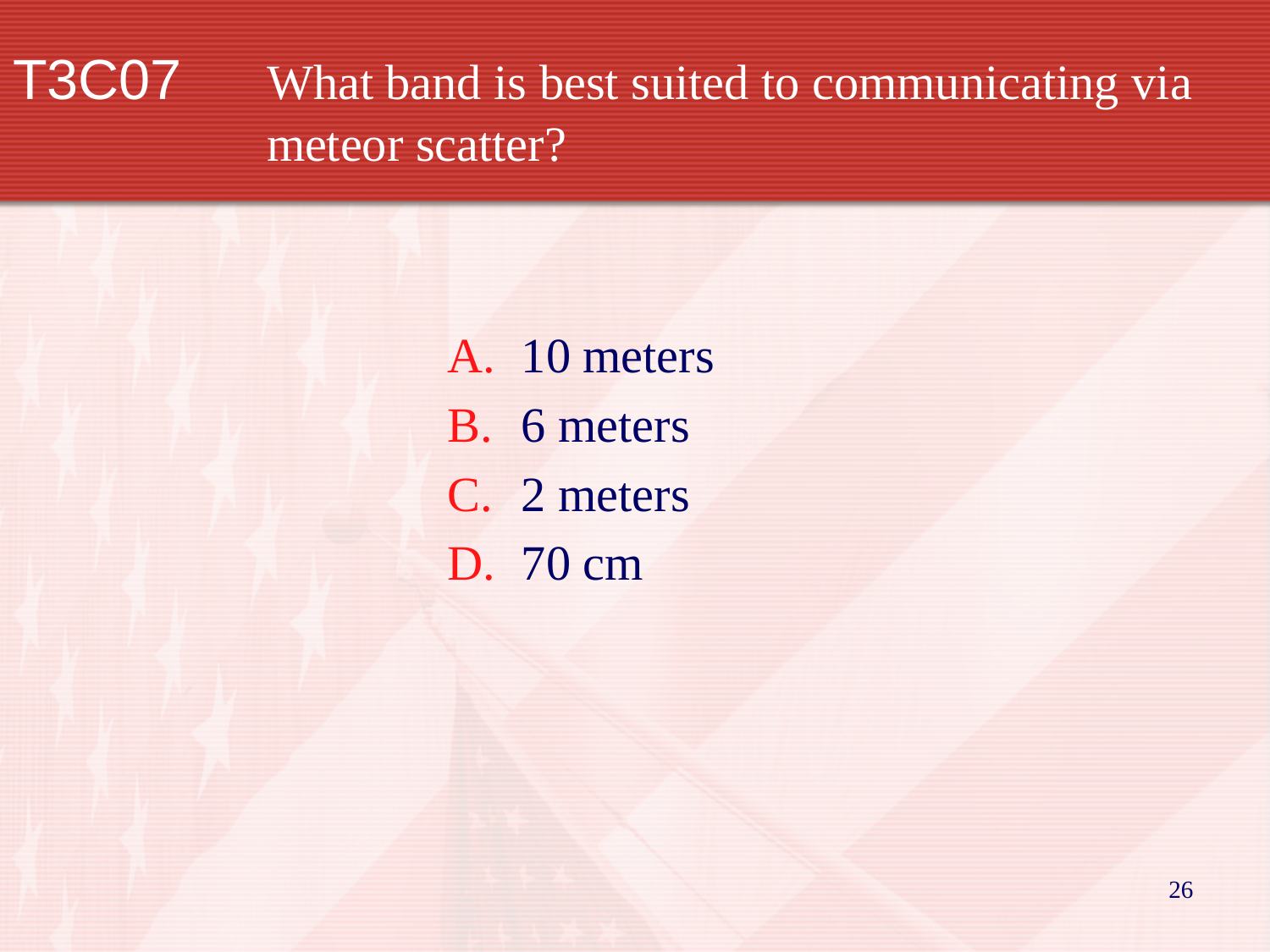

# T3C07		What band is best suited to communicating via 		meteor scatter?
10 meters
6 meters
2 meters
70 cm
26